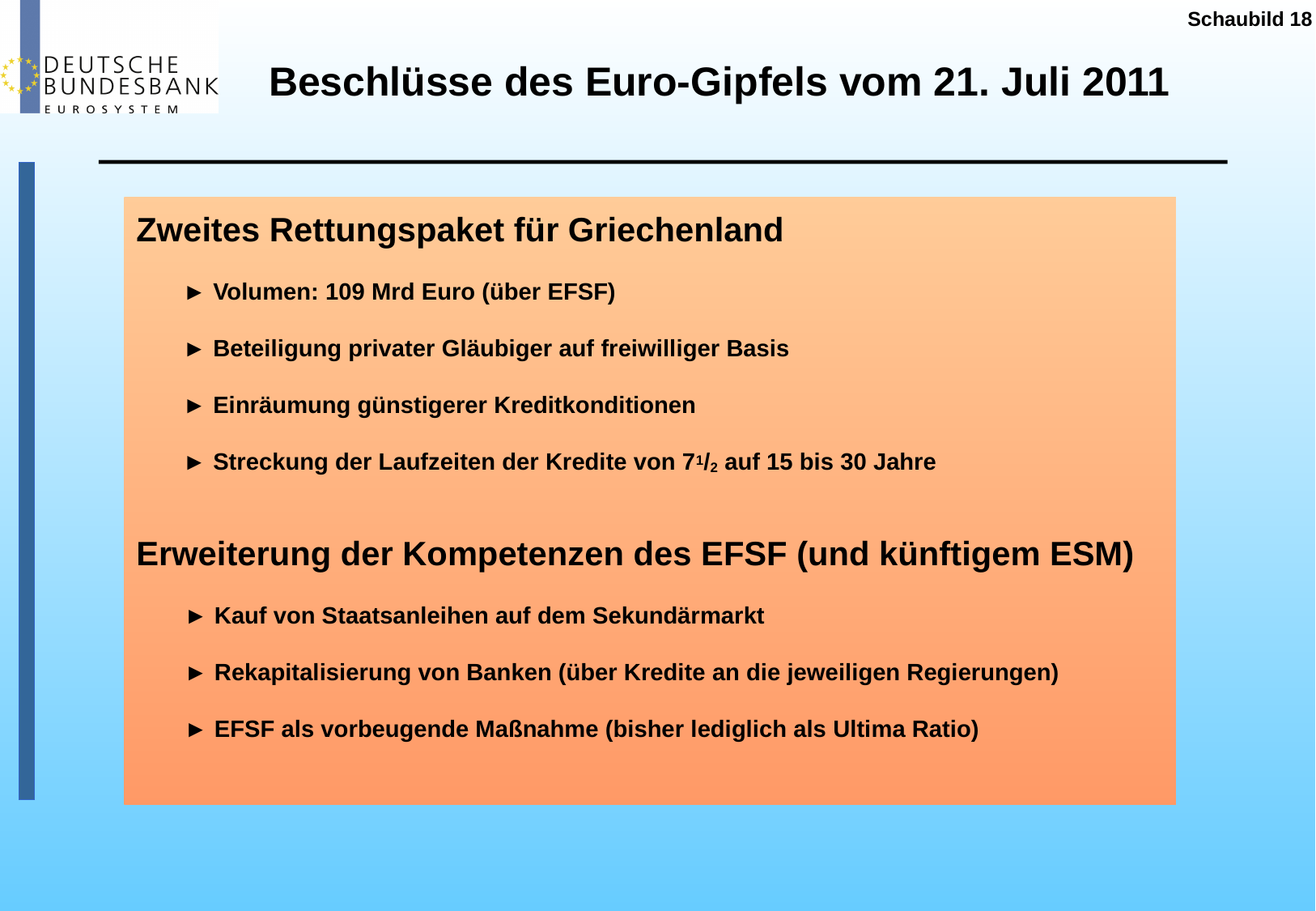

Schaubild 18
Beschlüsse des Euro-Gipfels vom 21. Juli 2011

Zweites Rettungspaket für Griechenland

       ► Volumen: 109 Mrd Euro (über EFSF)

       ► Beteiligung privater Gläubiger auf freiwilliger Basis

       ► Einräumung günstigerer Kreditkonditionen

       ► Streckung der Laufzeiten der Kredite von 71/2 auf 15 bis 30 Jahre

Erweiterung der Kompetenzen des EFSF (und künftigem ESM)

	► Kauf von Staatsanleihen auf dem Sekundärmarkt

	► Rekapitalisierung von Banken (über Kredite an die jeweiligen Regierungen)

	► EFSF als vorbeugende Maßnahme (bisher lediglich als Ultima Ratio)